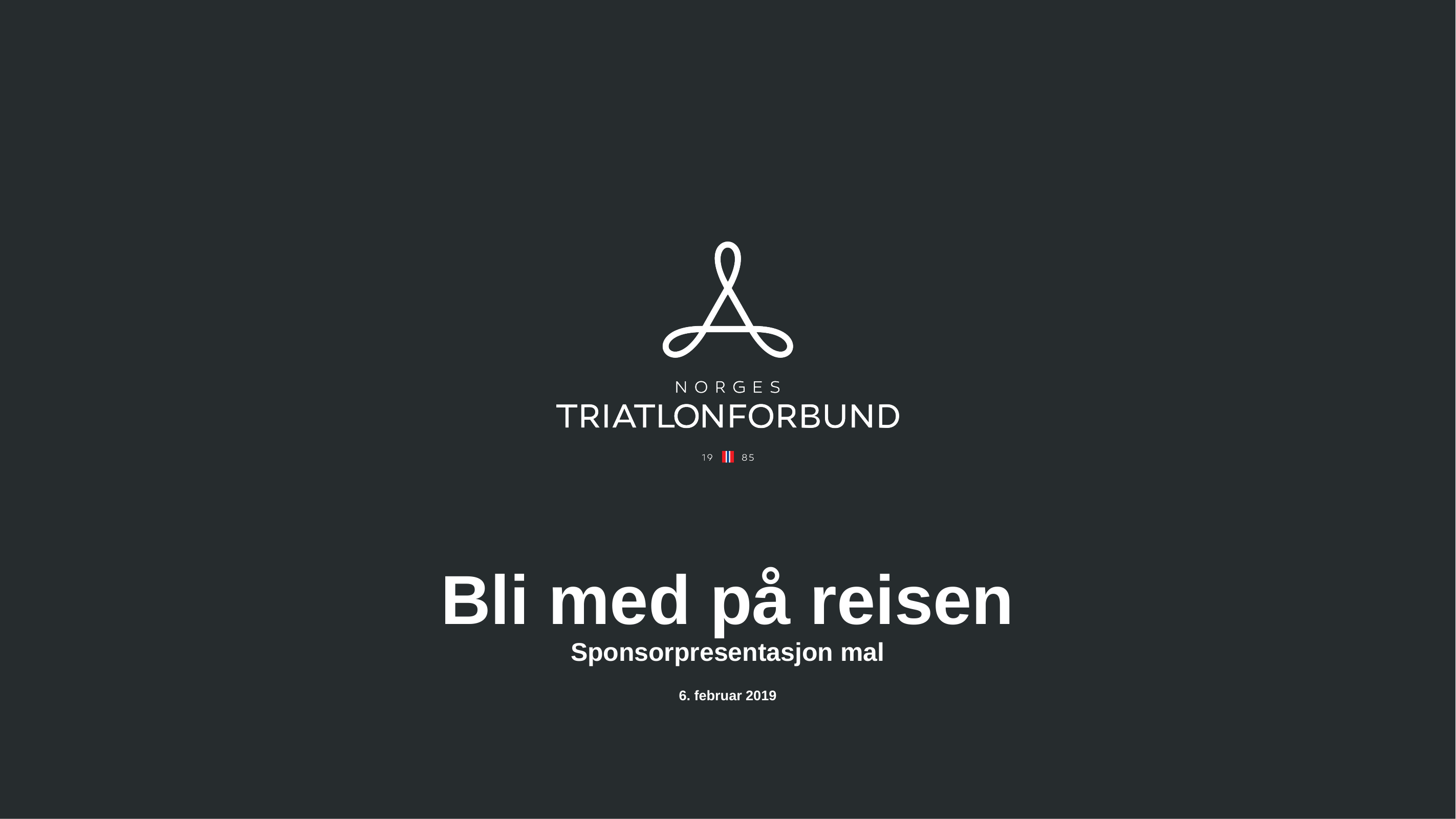

# Bli med på reisen Sponsorpresentasjon mal
6. februar 2019